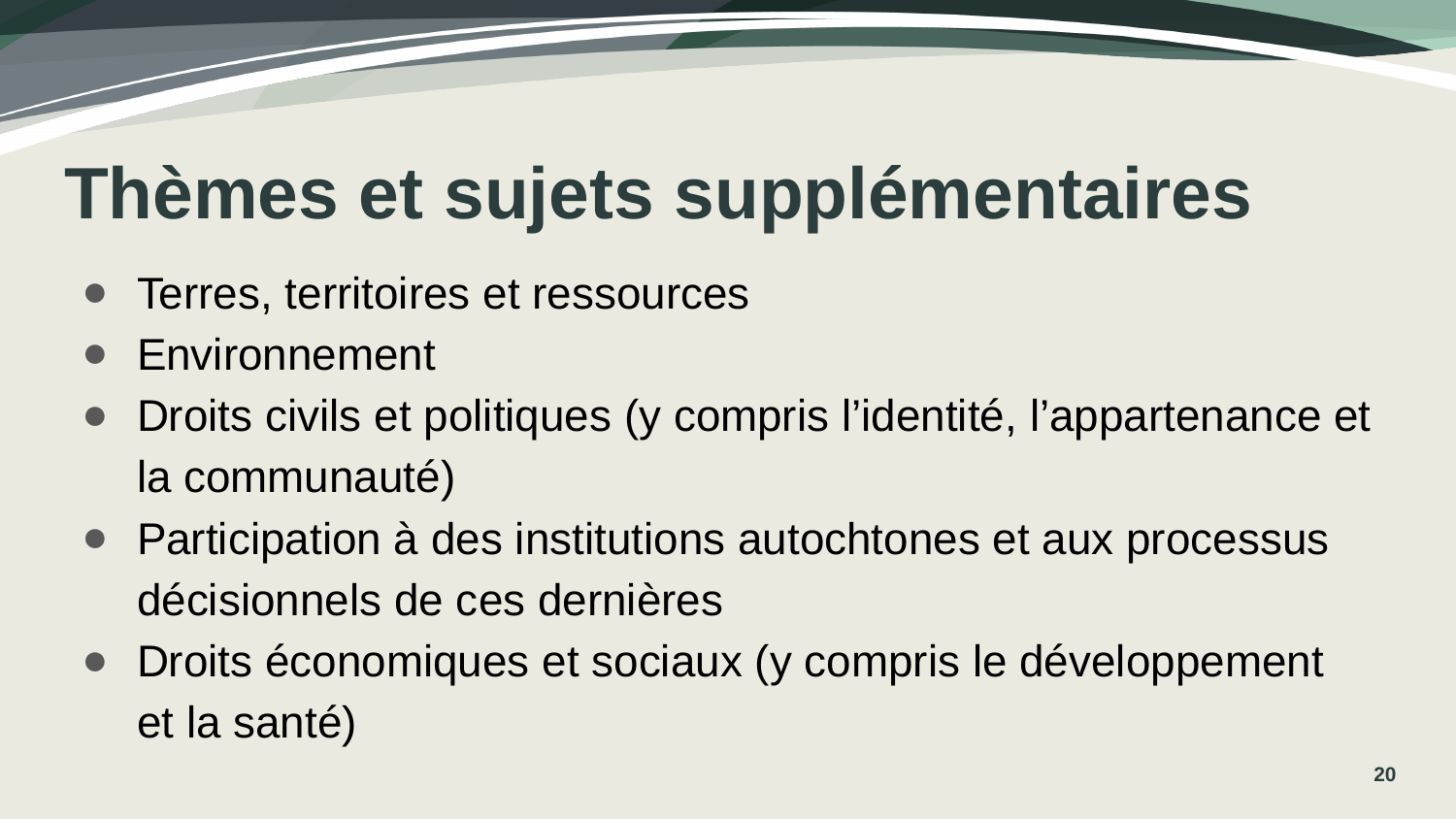

# Thèmes et sujets supplémentaires
Terres, territoires et ressources
Environnement
Droits civils et politiques (y compris l’identité, l’appartenance et la communauté)
Participation à des institutions autochtones et aux processus décisionnels de ces dernières
Droits économiques et sociaux (y compris le développement
et la santé)
20